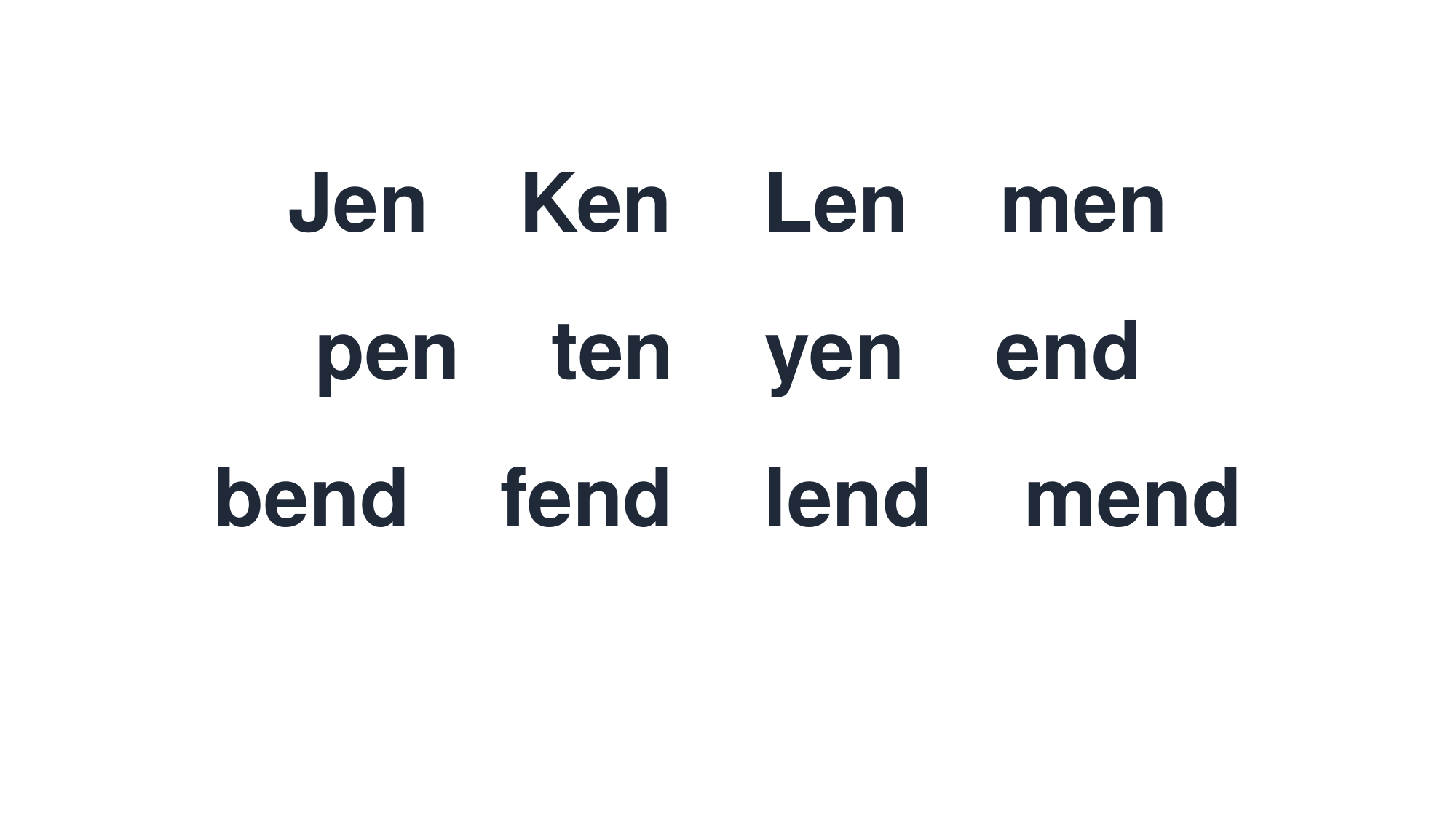

Jen    Ken    Len    men
pen    ten    yen    end
bend    fend    lend    mend